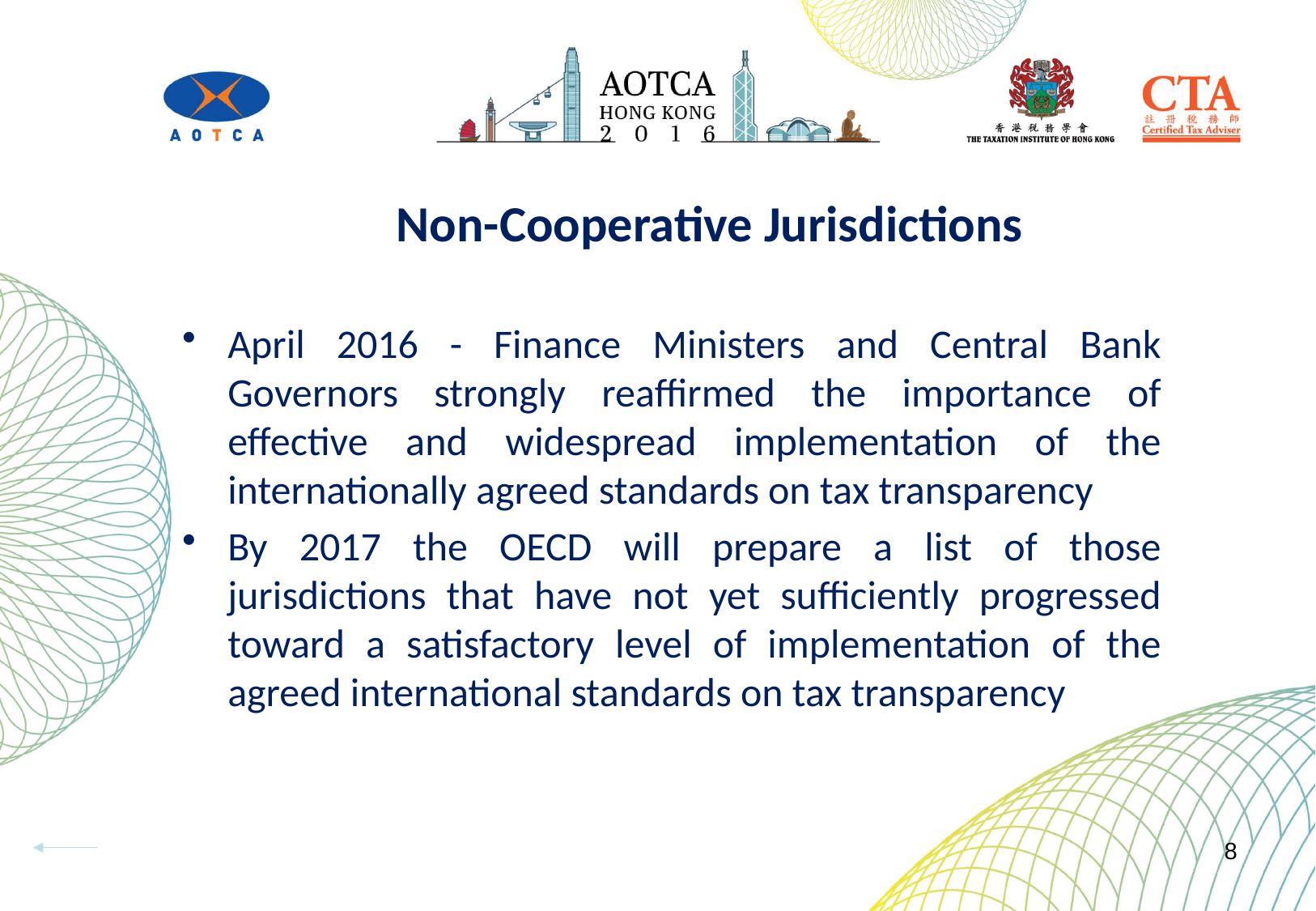

# Non-Cooperative Jurisdictions
April 2016 - Finance Ministers and Central Bank Governors strongly reaffirmed the importance of effective and widespread implementation of the internationally agreed standards on tax transparency
By 2017 the OECD will prepare a list of those jurisdictions that have not yet sufficiently progressed toward a satisfactory level of implementation of the agreed international standards on tax transparency

8